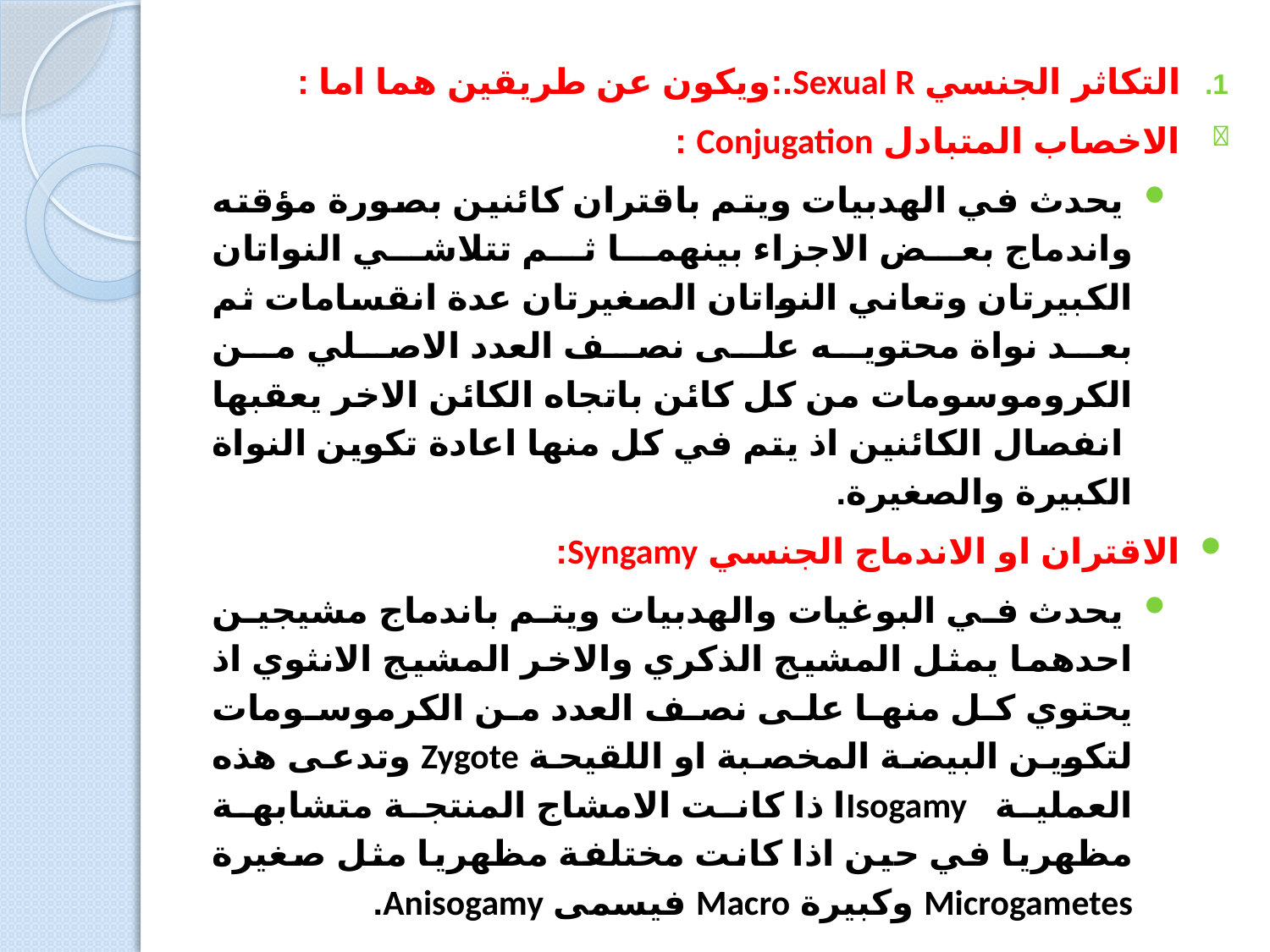

التكاثر الجنسي Sexual R.:ويكون عن طريقين هما اما :
الاخصاب المتبادل Conjugation :
 يحدث في الهدبيات ويتم باقتران كائنين بصورة مؤقته واندماج بعض الاجزاء بينهما ثم تتلاشي النواتان الكبيرتان وتعاني النواتان الصغيرتان عدة انقسامات ثم بعد نواة محتويه على نصف العدد الاصلي من الكروموسومات من كل كائن باتجاه الكائن الاخر يعقبها  انفصال الكائنين اذ يتم في كل منها اعادة تكوين النواة الكبيرة والصغيرة.
الاقتران او الاندماج الجنسي Syngamy:
 يحدث في البوغيات والهدبيات ويتم باندماج مشيجين احدهما يمثل المشيج الذكري والاخر المشيج الانثوي اذ يحتوي كل منها على نصف العدد من الكرموسومات لتكوين البيضة المخصبة او اللقيحة Zygote وتدعى هذه العملية Isogamyا ذا كانت الامشاج المنتجة متشابهة مظهريا في حين اذا كانت مختلفة مظهريا مثل صغيرة Microgametes وكبيرة Macro فيسمى Anisogamy.